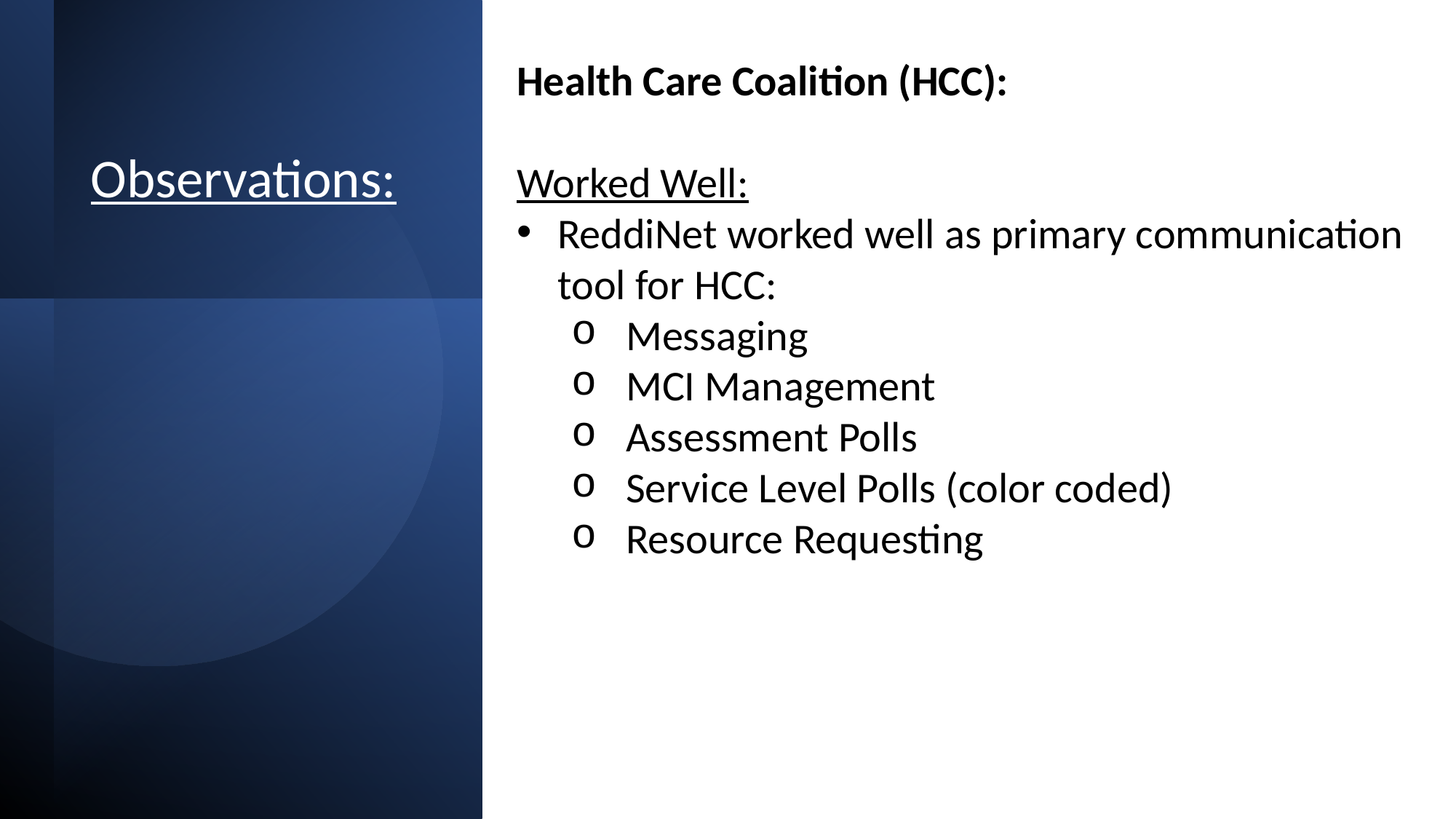

Health Care Coalition (HCC):

Worked Well:
ReddiNet worked well as primary communication tool for HCC:
Messaging
MCI Management
Assessment Polls
Service Level Polls (color coded)
Resource Requesting

# Observations: